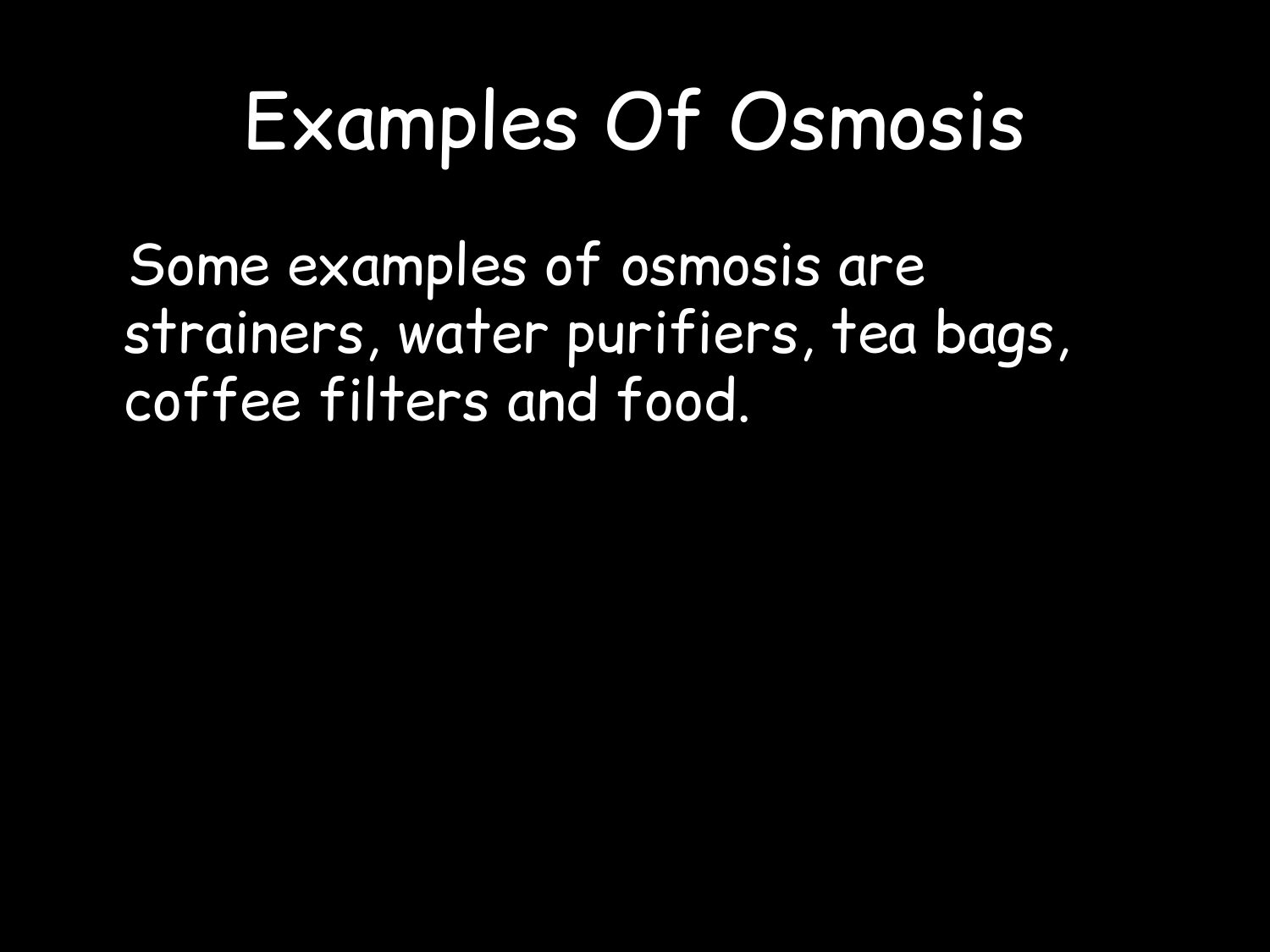

# Examples Of Osmosis
    Some examples of osmosis are strainers, water purifiers, tea bags, coffee filters and food.